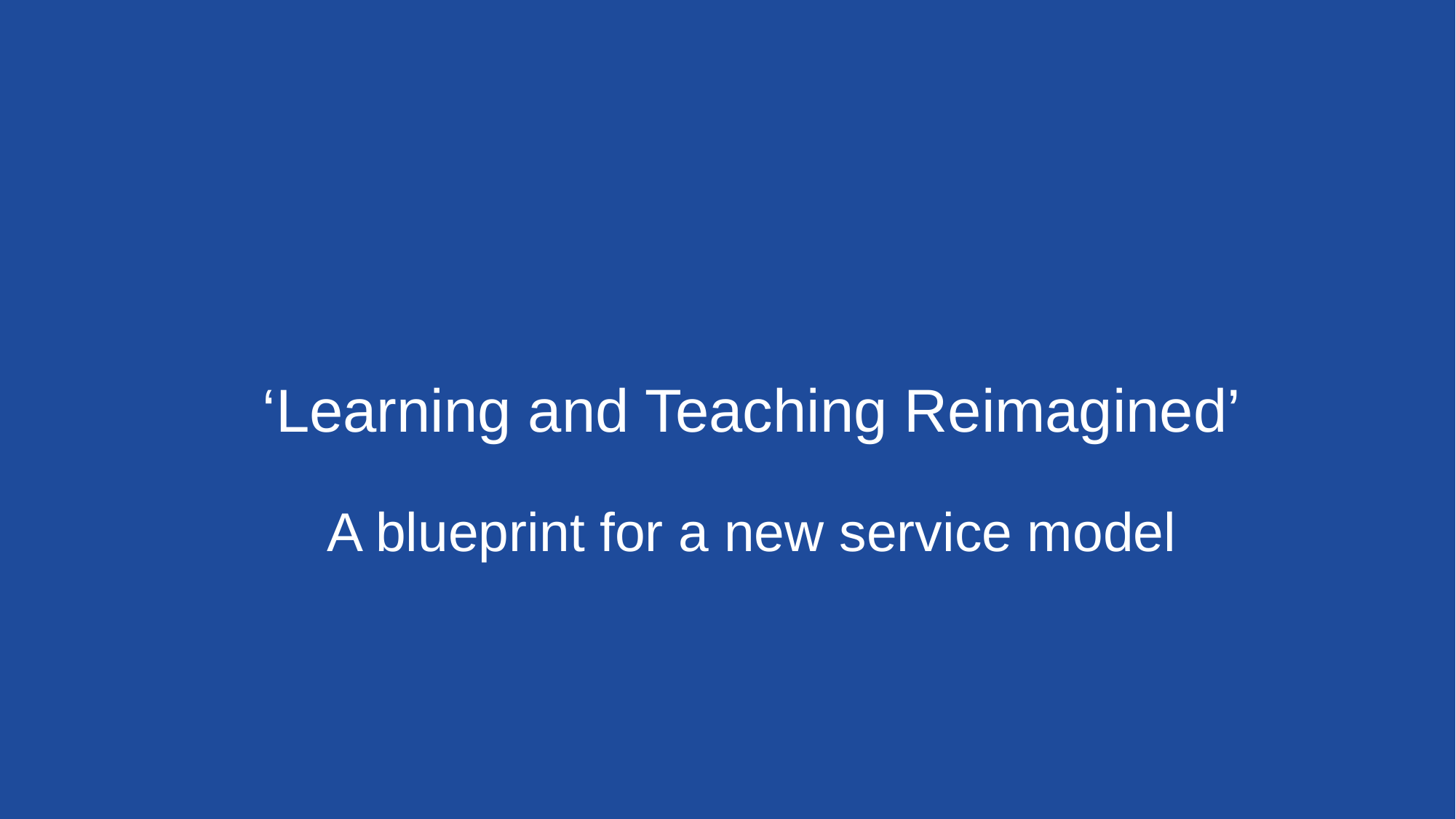

# ‘Learning and Teaching Reimagined’ A blueprint for a new service model